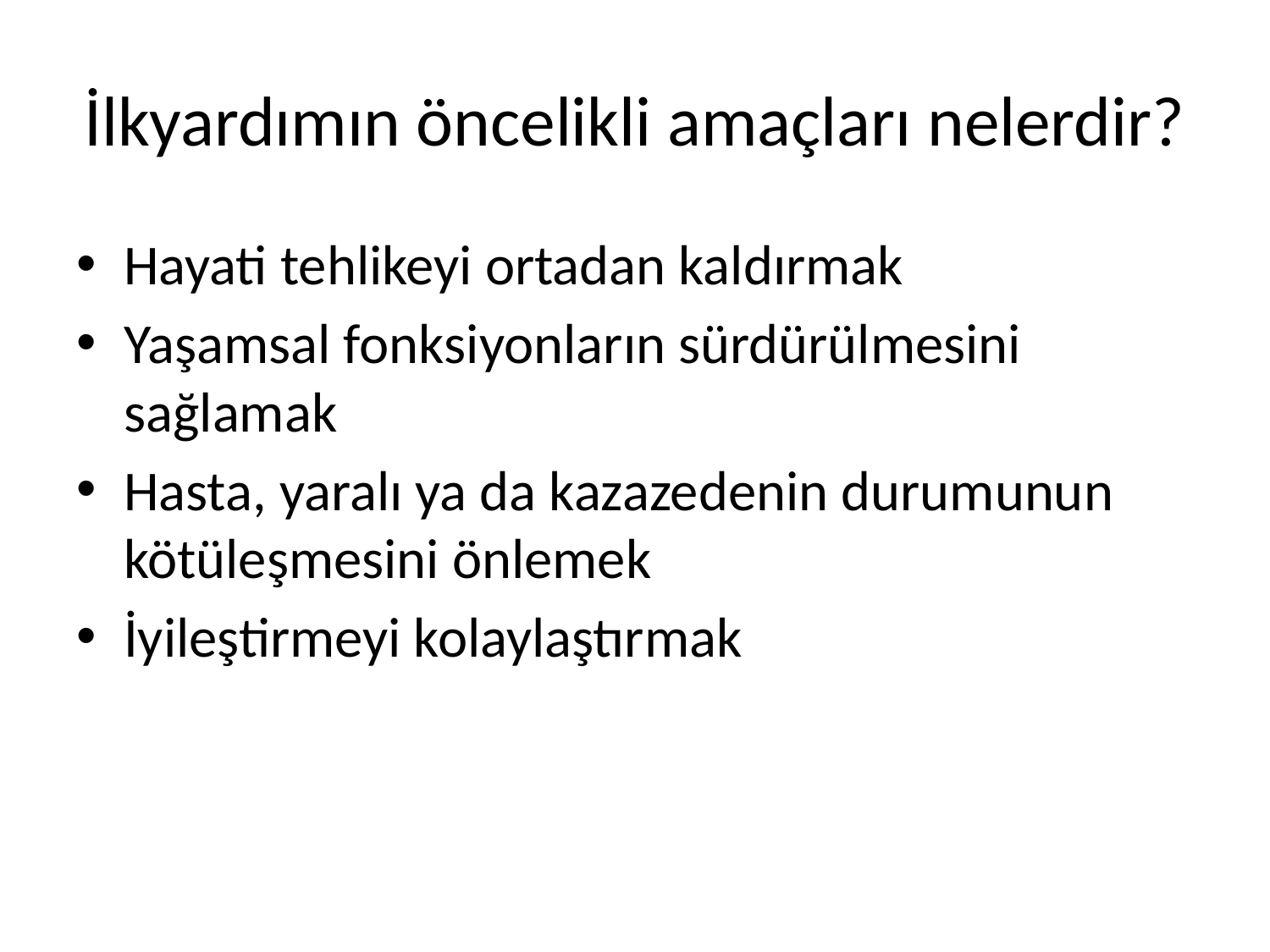

# İlkyardımın öncelikli amaçları nelerdir?
Hayati tehlikeyi ortadan kaldırmak
Yaşamsal fonksiyonların sürdürülmesini sağlamak
Hasta, yaralı ya da kazazedenin durumunun kötüleşmesini önlemek
İyileştirmeyi kolaylaştırmak